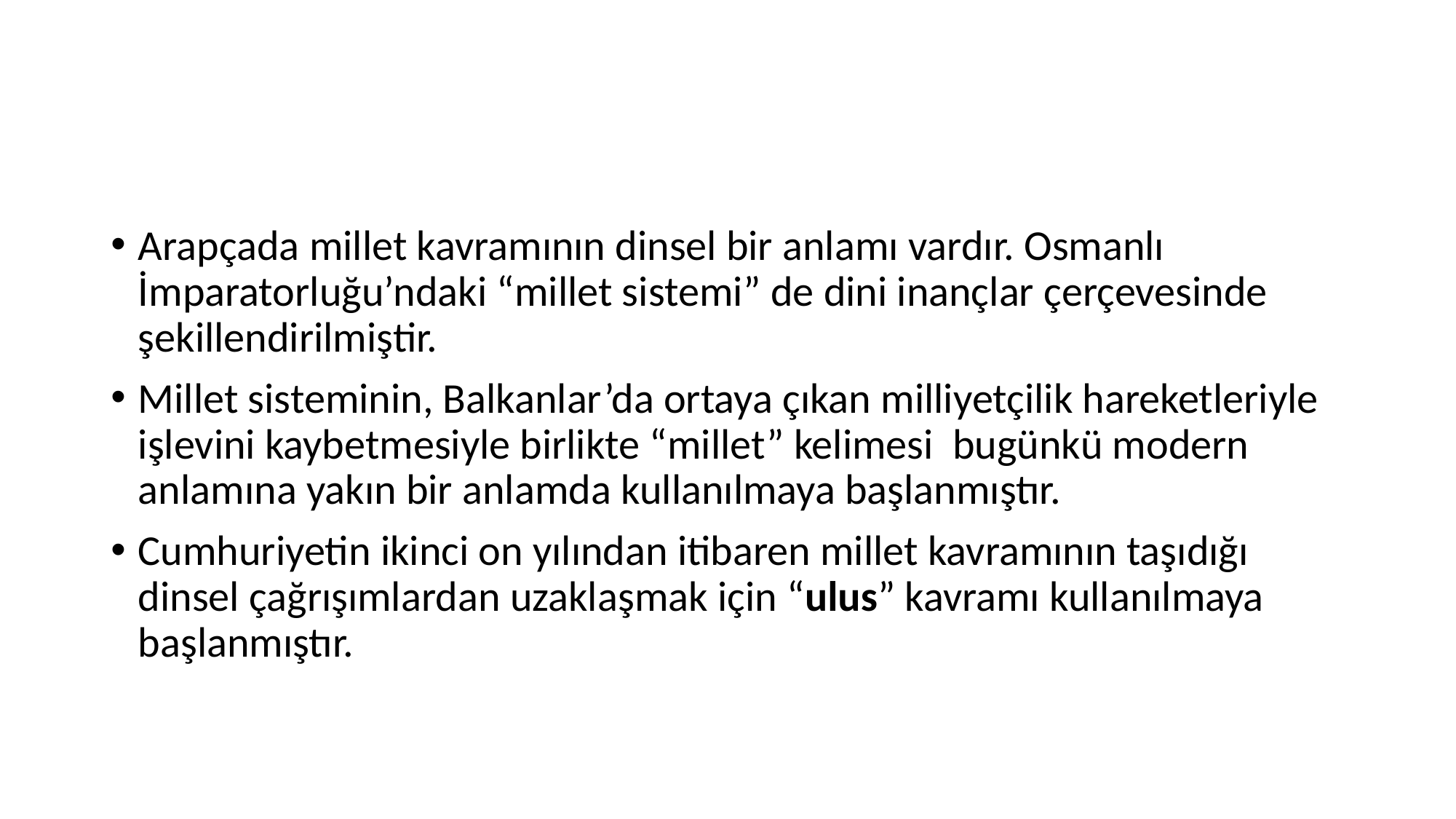

#
Arapçada millet kavramının dinsel bir anlamı vardır. Osmanlı İmparatorluğu’ndaki “millet sistemi” de dini inançlar çerçevesinde şekillendirilmiştir.
Millet sisteminin, Balkanlar’da ortaya çıkan milliyetçilik hareketleriyle işlevini kaybetmesiyle birlikte “millet” kelimesi  bugünkü modern anlamına yakın bir anlamda kullanılmaya başlanmıştır.
Cumhuriyetin ikinci on yılından itibaren millet kavramının taşıdığı dinsel çağrışımlardan uzaklaşmak için “ulus” kavramı kullanılmaya başlanmıştır.